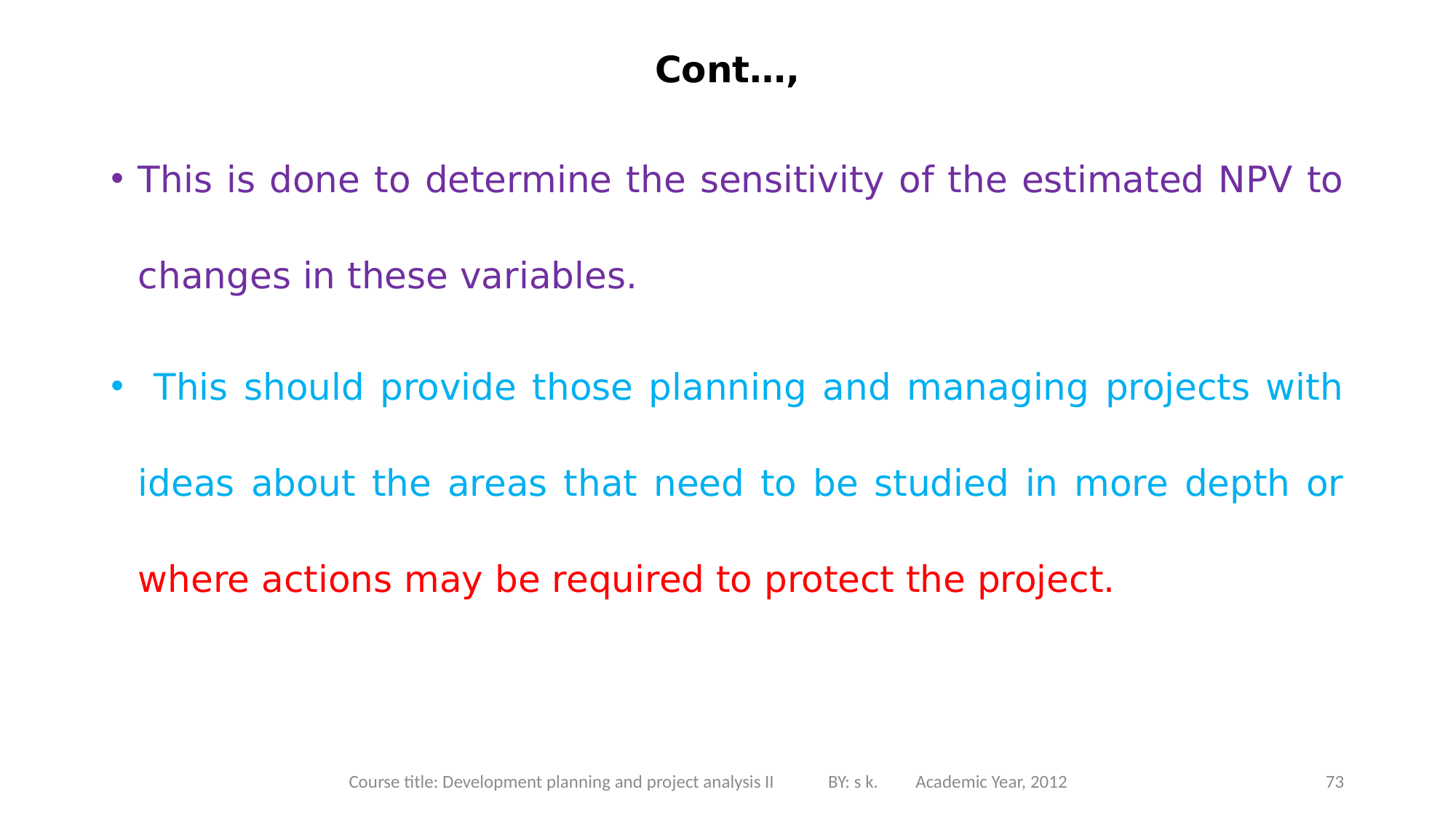

# Cont…,
This is done to determine the sensitivity of the estimated NPV to changes in these variables.
 This should provide those planning and managing projects with ideas about the areas that need to be studied in more depth or where actions may be required to protect the project.

Course title: Development planning and project analysis II             BY: s k.         Academic Year, 2012
73